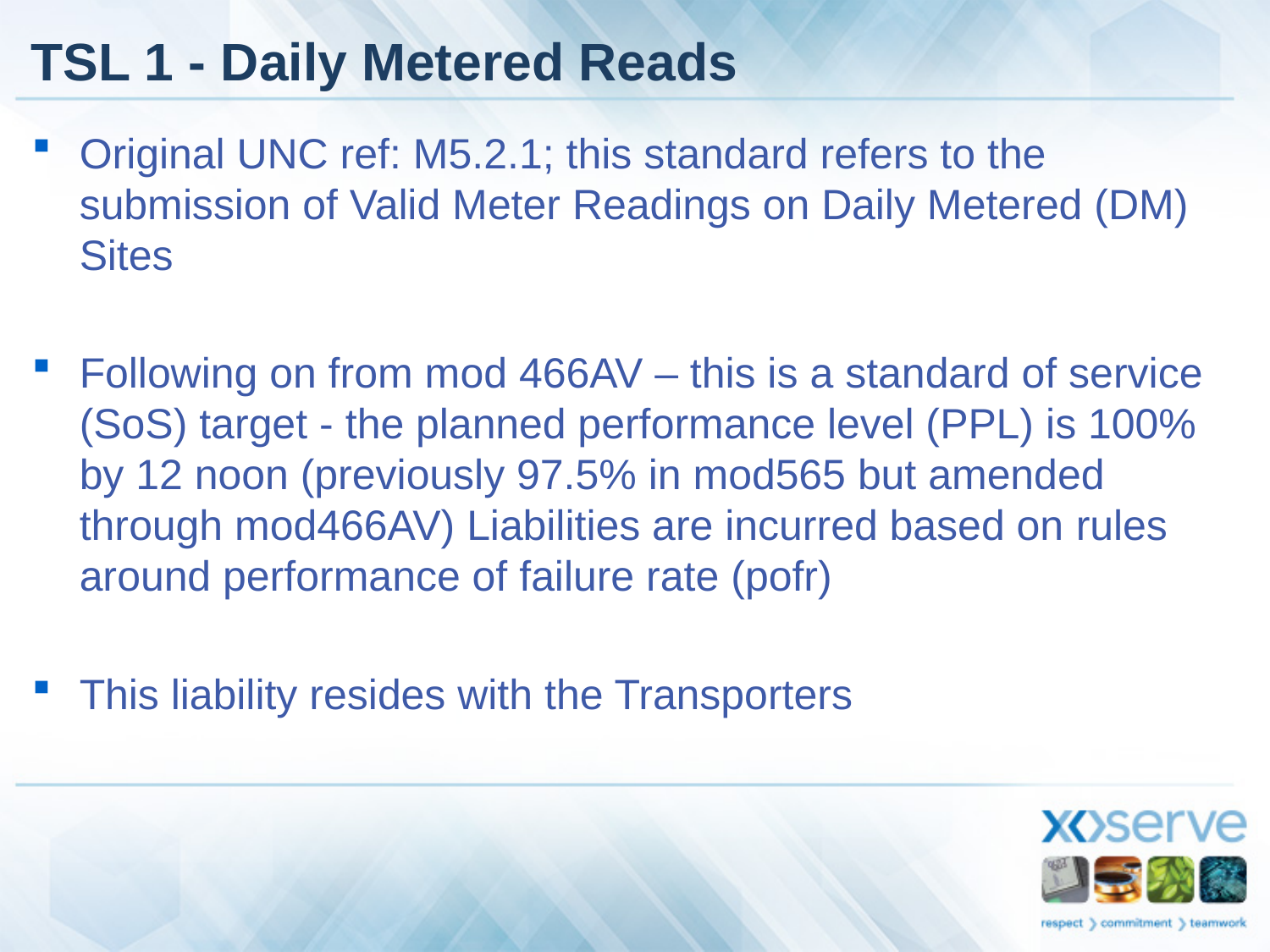

# TSL 1 - Daily Metered Reads
Original UNC ref: M5.2.1; this standard refers to the submission of Valid Meter Readings on Daily Metered (DM) Sites

Following on from mod 466AV – this is a standard of service (SoS) target - the planned performance level (PPL) is 100% by 12 noon (previously 97.5% in mod565 but amended through mod466AV) Liabilities are incurred based on rules around performance of failure rate (pofr)

This liability resides with the Transporters